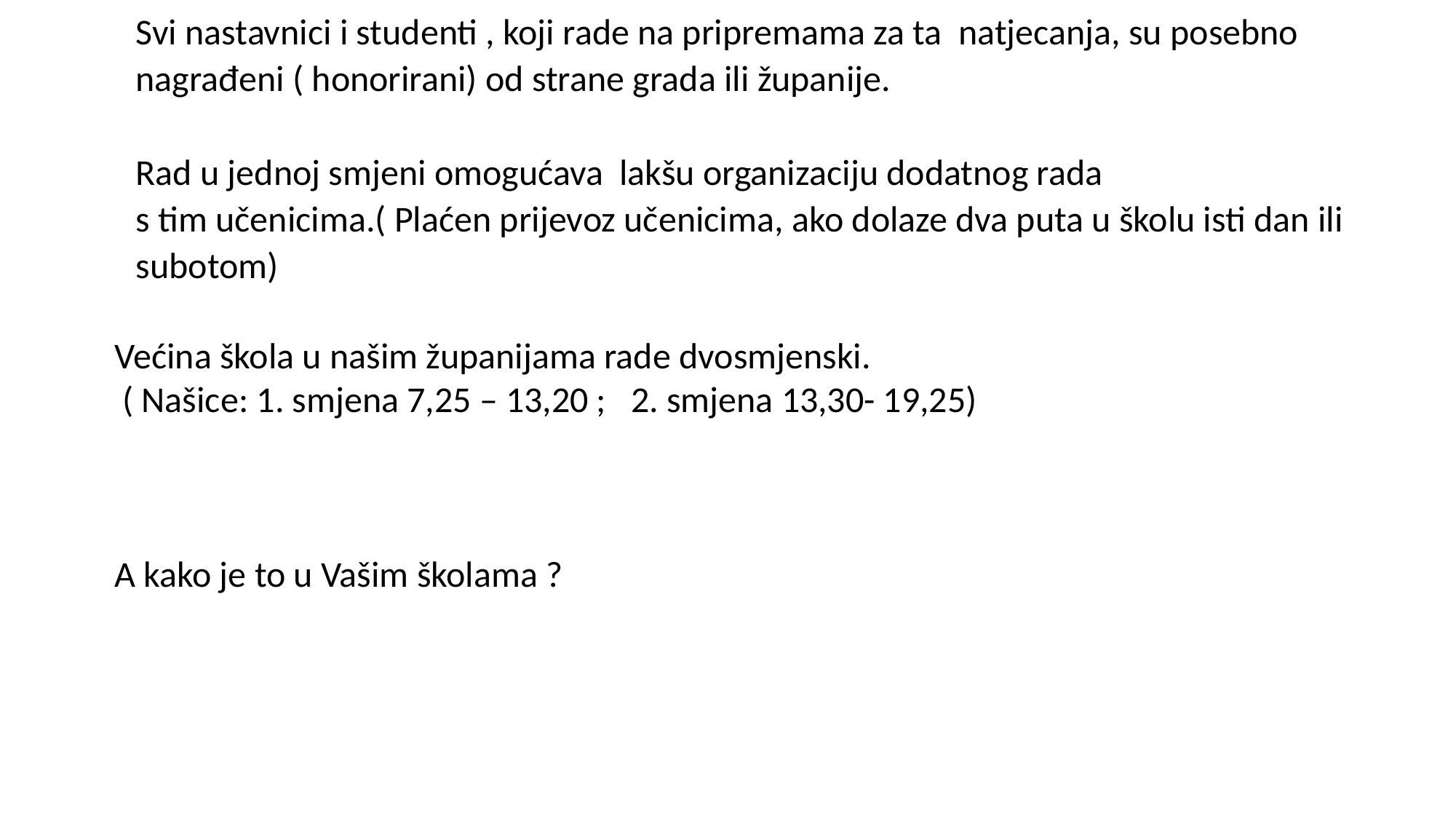

Svi nastavnici i studenti , koji rade na pripremama za ta  natjecanja, su posebno nagrađeni ( honorirani) od strane grada ili županije.

Rad u jednoj smjeni omogućava  lakšu organizaciju dodatnog rada
s tim učenicima.( Plaćen prijevoz učenicima, ako dolaze dva puta u školu isti dan ili subotom)

Većina škola u našim županijama rade dvosmjenski.
 ( Našice: 1. smjena 7,25 – 13,20 ;   2. smjena 13,30- 19,25)

A kako je to u Vašim školama ?